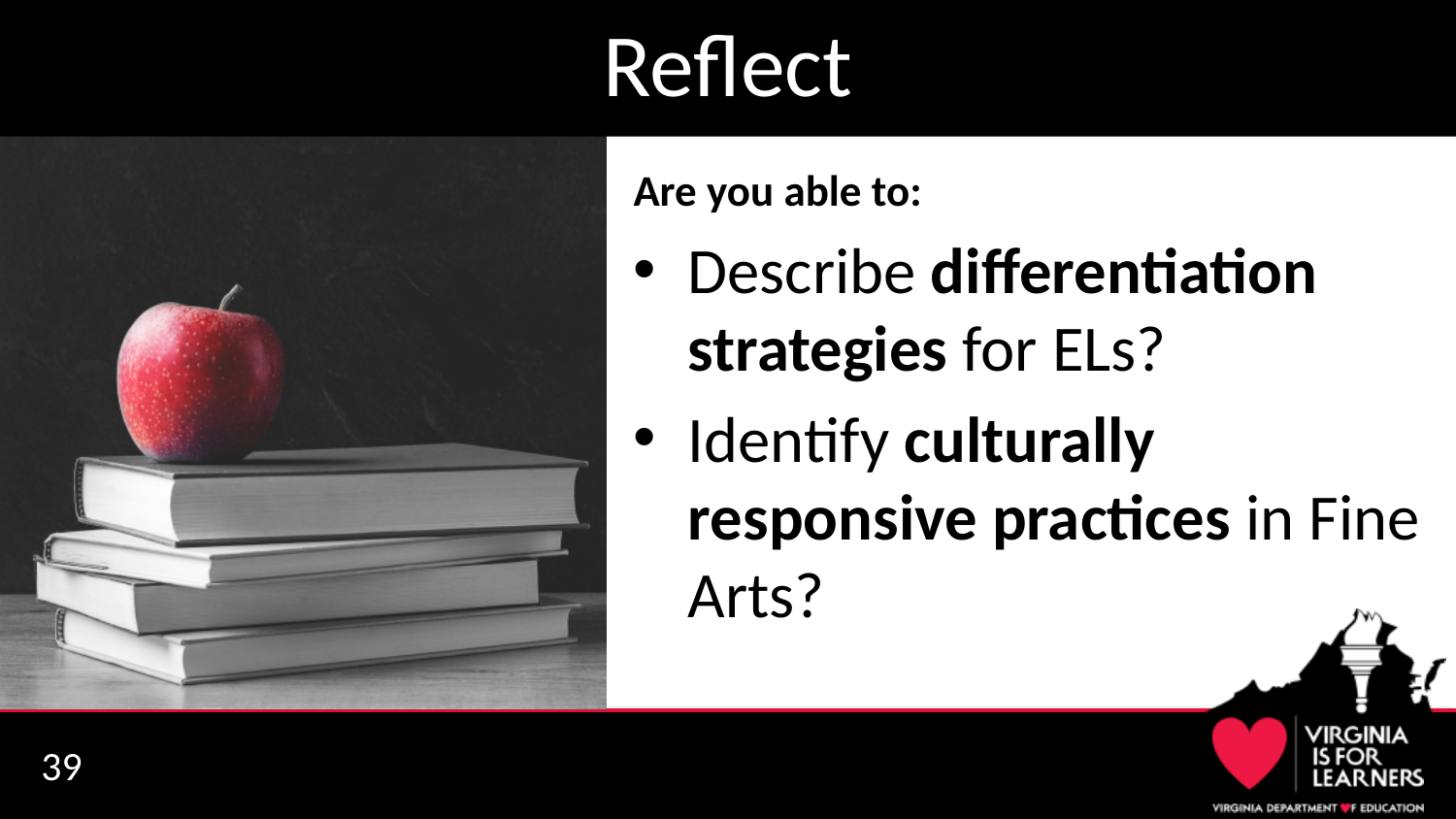

# Reflect
Are you able to:
Describe differentiation strategies for ELs?
Identify culturally responsive practices in Fine Arts?